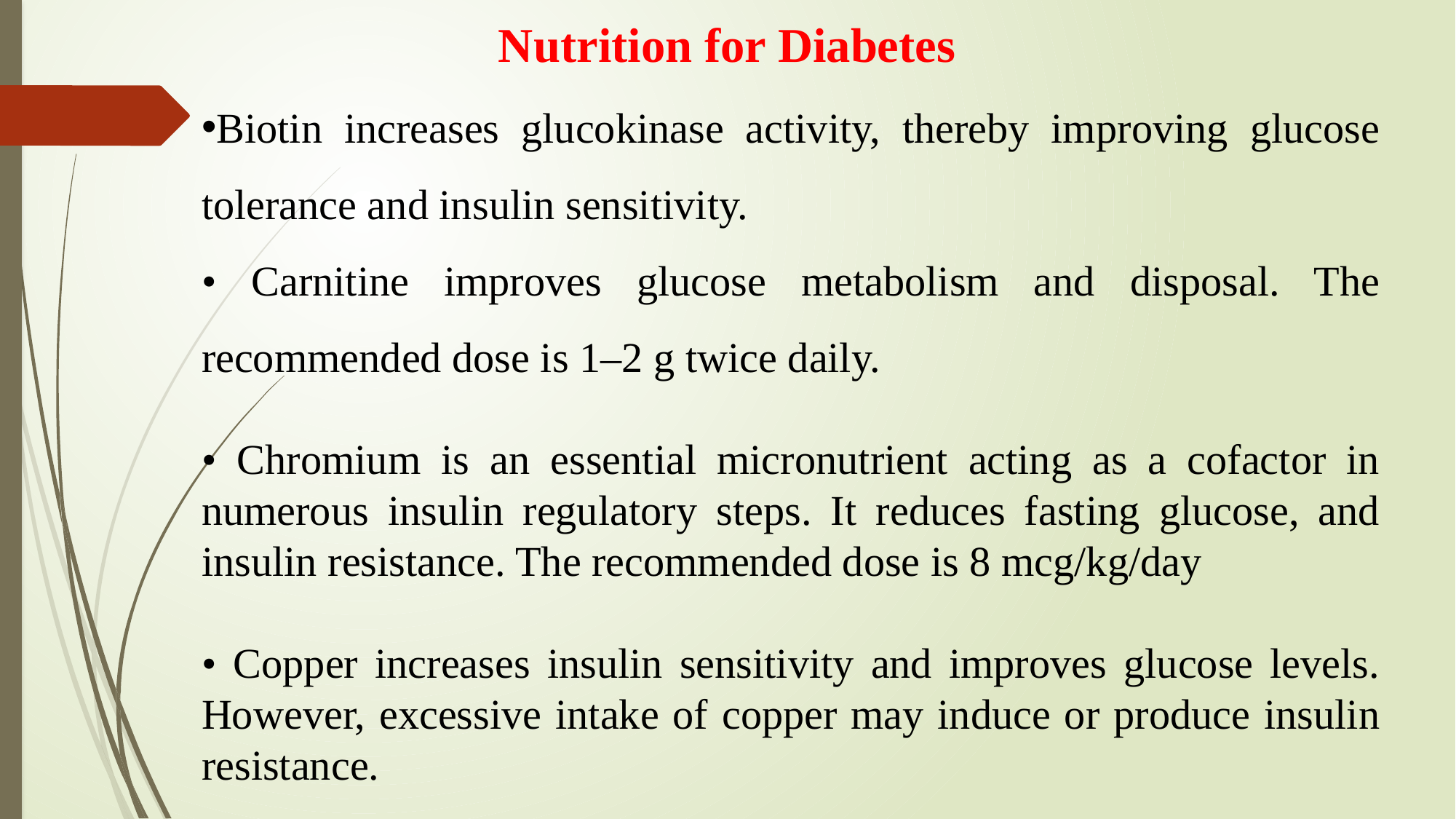

Nutrition for Diabetes
Biotin increases glucokinase activity, thereby improving glucose tolerance and insulin sensitivity.
• Carnitine improves glucose metabolism and disposal. The recommended dose is 1–2 g twice daily.

• Chromium is an essential micronutrient acting as a cofactor in numerous insulin regulatory steps. It reduces fasting glucose, and insulin resistance. The recommended dose is 8 mcg/kg/day

• Copper increases insulin sensitivity and improves glucose levels. However, excessive intake of copper may induce or produce insulin resistance.